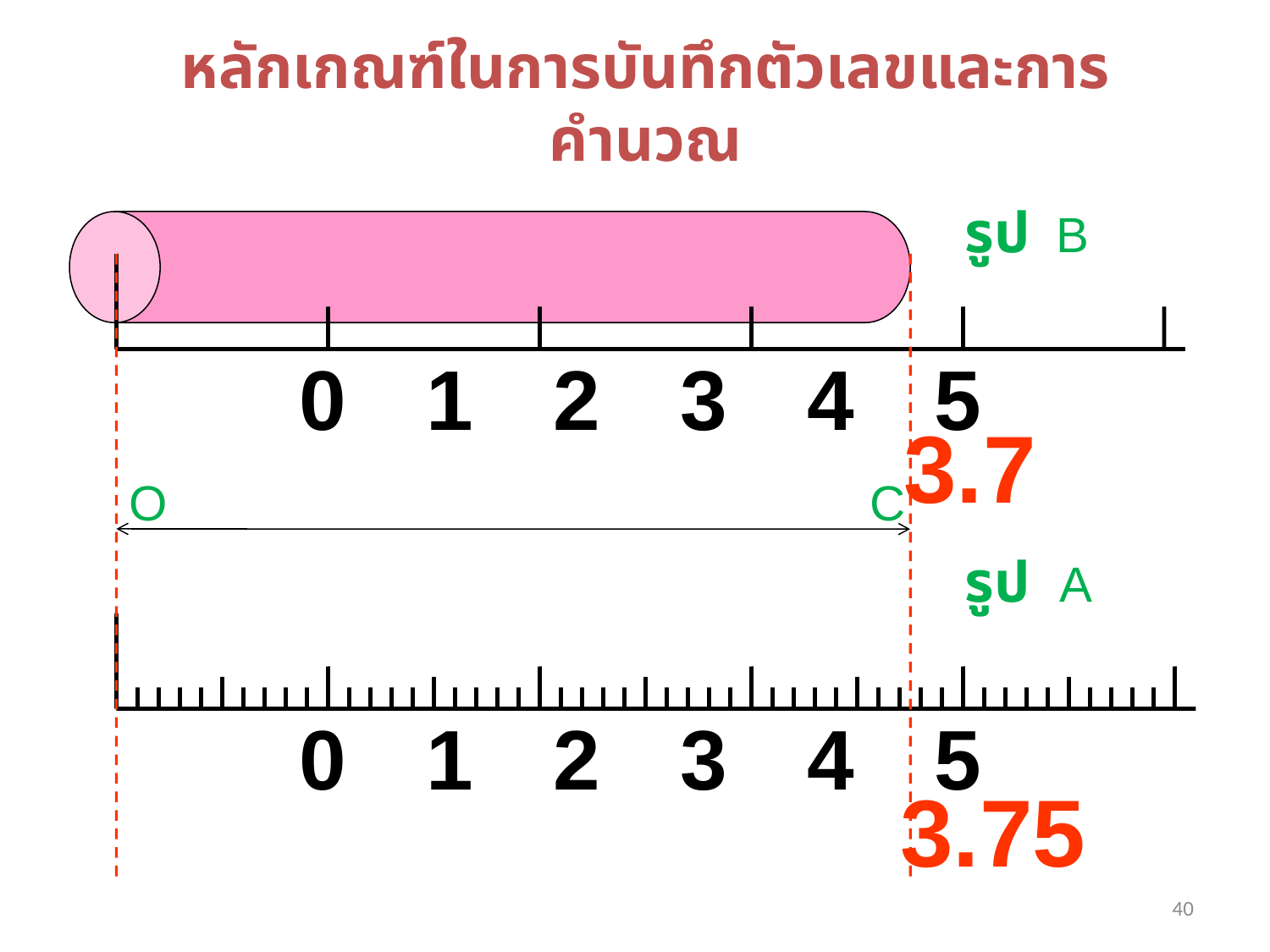

# หลักเกณฑ์ในการบันทึกตัวเลขและการคำนวณ
รูป  B

0	1	2	3	4	5

3.7
O
 C
รูป  A

0	1	2	3	4	5

3.75
40